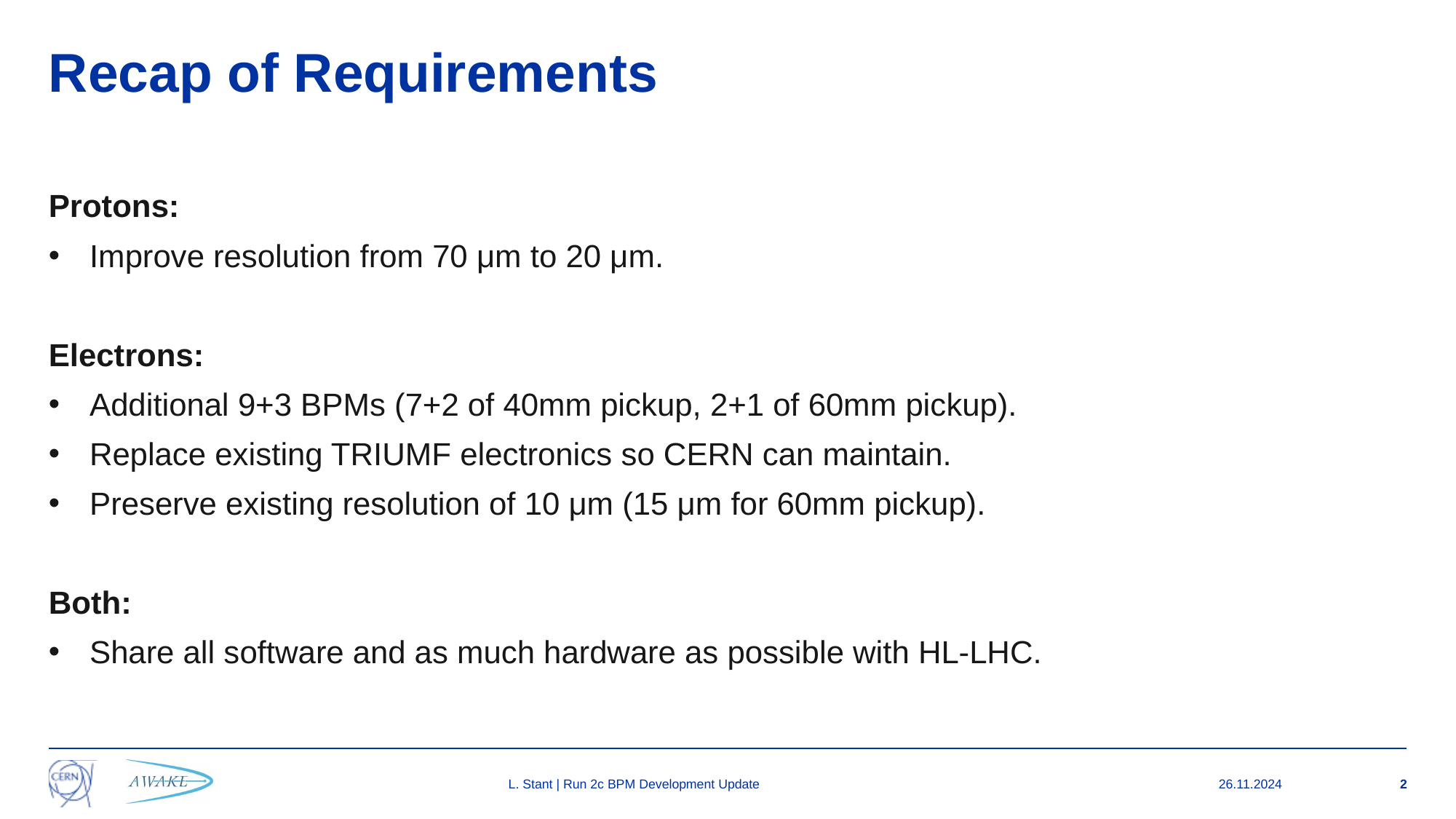

# Recap of Requirements
Protons:
Improve resolution from 70 μm to 20 μm.

Electrons:
Additional 9+3 BPMs (7+2 of 40mm pickup, 2+1 of 60mm pickup).
Replace existing TRIUMF electronics so CERN can maintain.
Preserve existing resolution of 10 μm (15 μm for 60mm pickup).

Both:
Share all software and as much hardware as possible with HL-LHC.
L. Stant | Run 2c BPM Development Update
26.11.2024
2